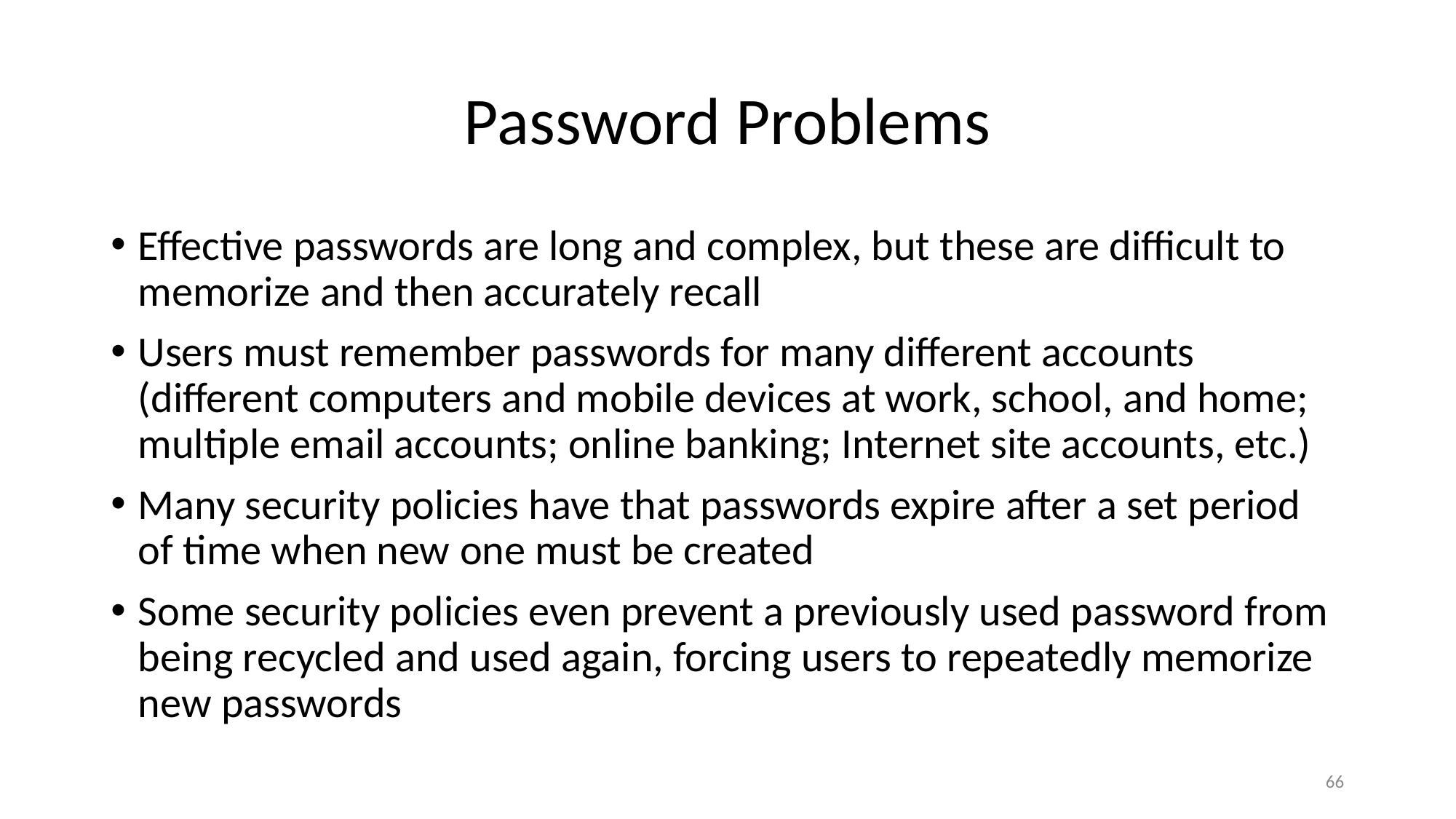

# Password Problems
Effective passwords are long and complex, but these are difficult to memorize and then accurately recall
Users must remember passwords for many different accounts (different computers and mobile devices at work, school, and home; multiple email accounts; online banking; Internet site accounts, etc.)
Many security policies have that passwords expire after a set period of time when new one must be created
Some security policies even prevent a previously used password from being recycled and used again, forcing users to repeatedly memorize new passwords
66